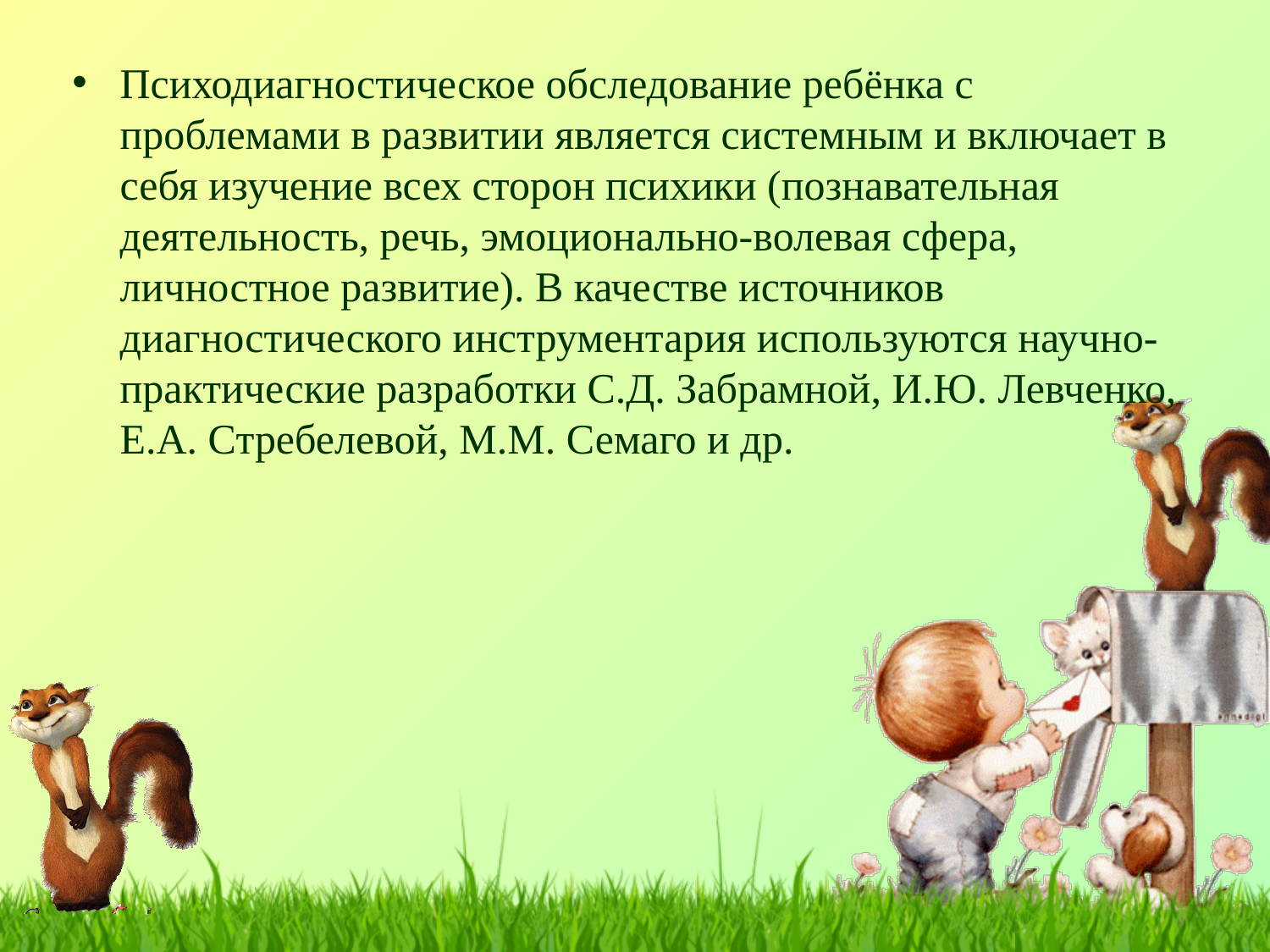

Психодиагностическое обследование ребёнка с проблемами в развитии является системным и включает в себя изучение всех сторон психики (познавательная деятельность, речь, эмоционально-волевая сфера, личностное развитие). В качестве источников диагностического инструментария используются научно-практические разработки С.Д. Забрамной, И.Ю. Левченко, Е.А. Стребелевой, М.М. Семаго и др.